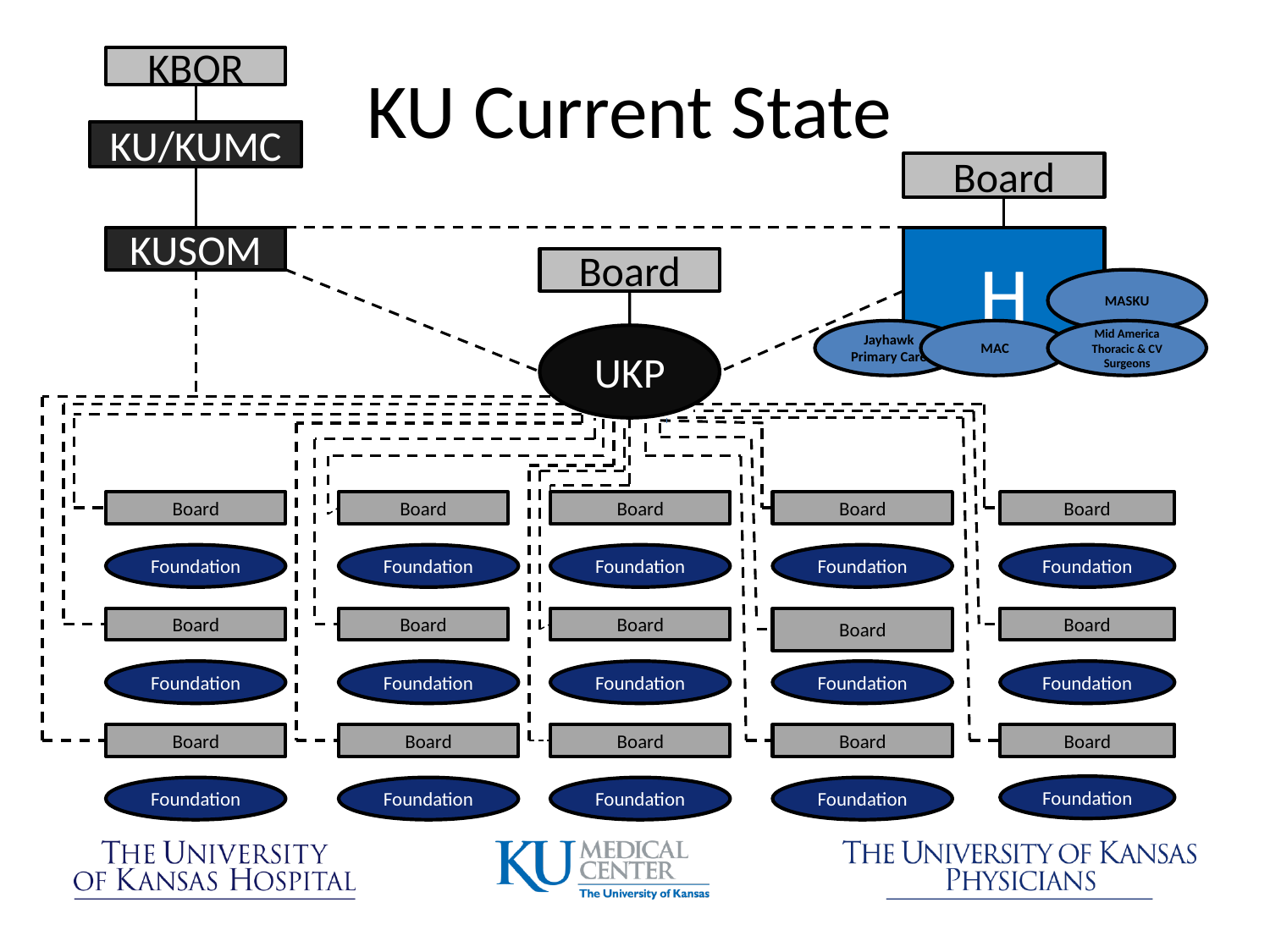

# KU Current State
KBOR
KU/KUMC
Board
KUSOM
H
Board
MASKU
Jayhawk Primary Care
MAC
Mid America
Thoracic & CV
Surgeons
UKP
Board
Board
Board
Board
Board
Foundation
Foundation
Foundation
Foundation
Foundation
Board
Board
Board
Board
Board
Foundation
Foundation
Foundation
Foundation
Foundation
Board
Board
Board
Board
Board
Foundation
Foundation
Foundation
Foundation
Foundation